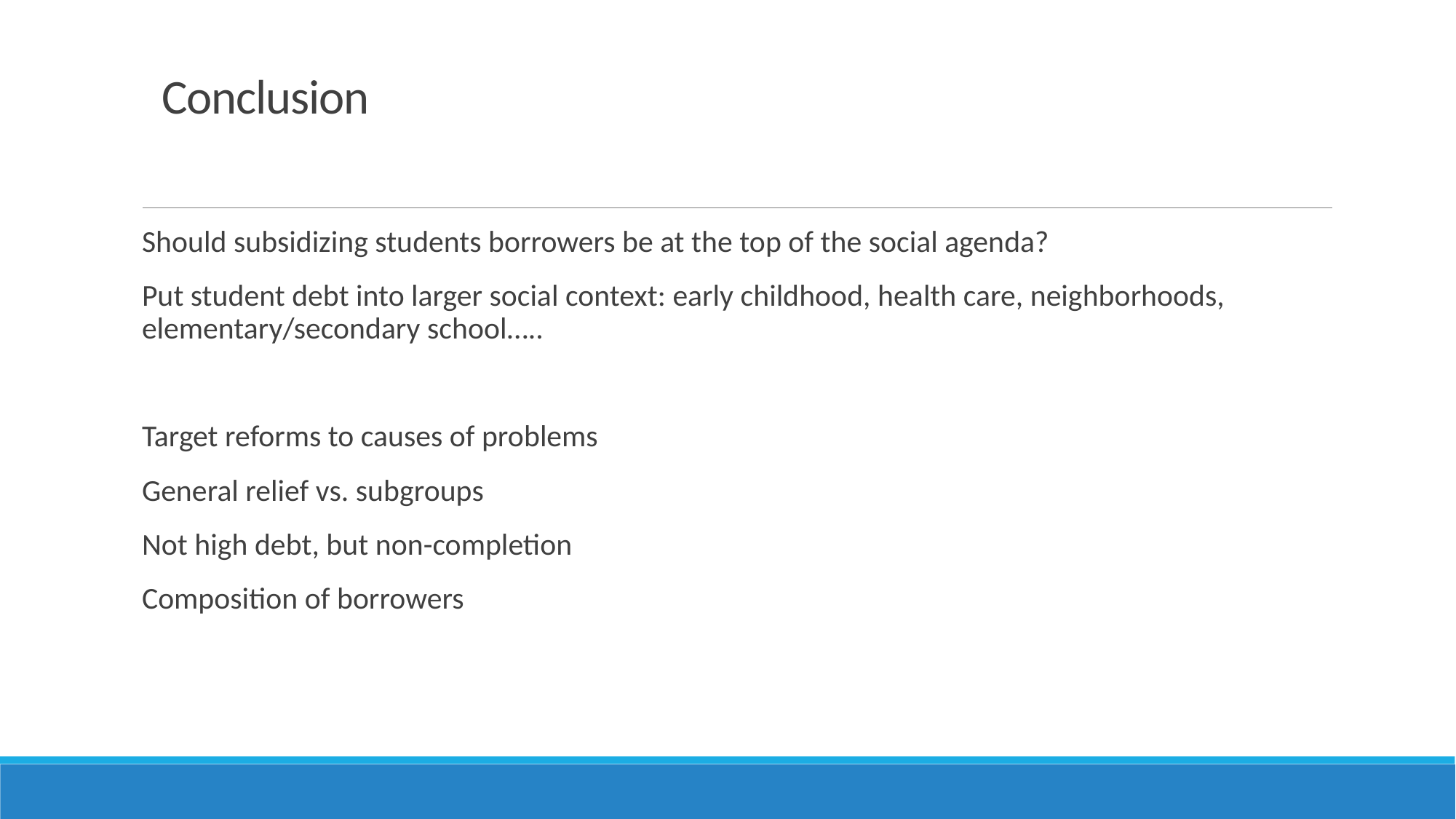

# Conclusion
Should subsidizing students borrowers be at the top of the social agenda?
Put student debt into larger social context: early childhood, health care, neighborhoods, elementary/secondary school…..

Target reforms to causes of problems
General relief vs. subgroups
Not high debt, but non-completion
Composition of borrowers